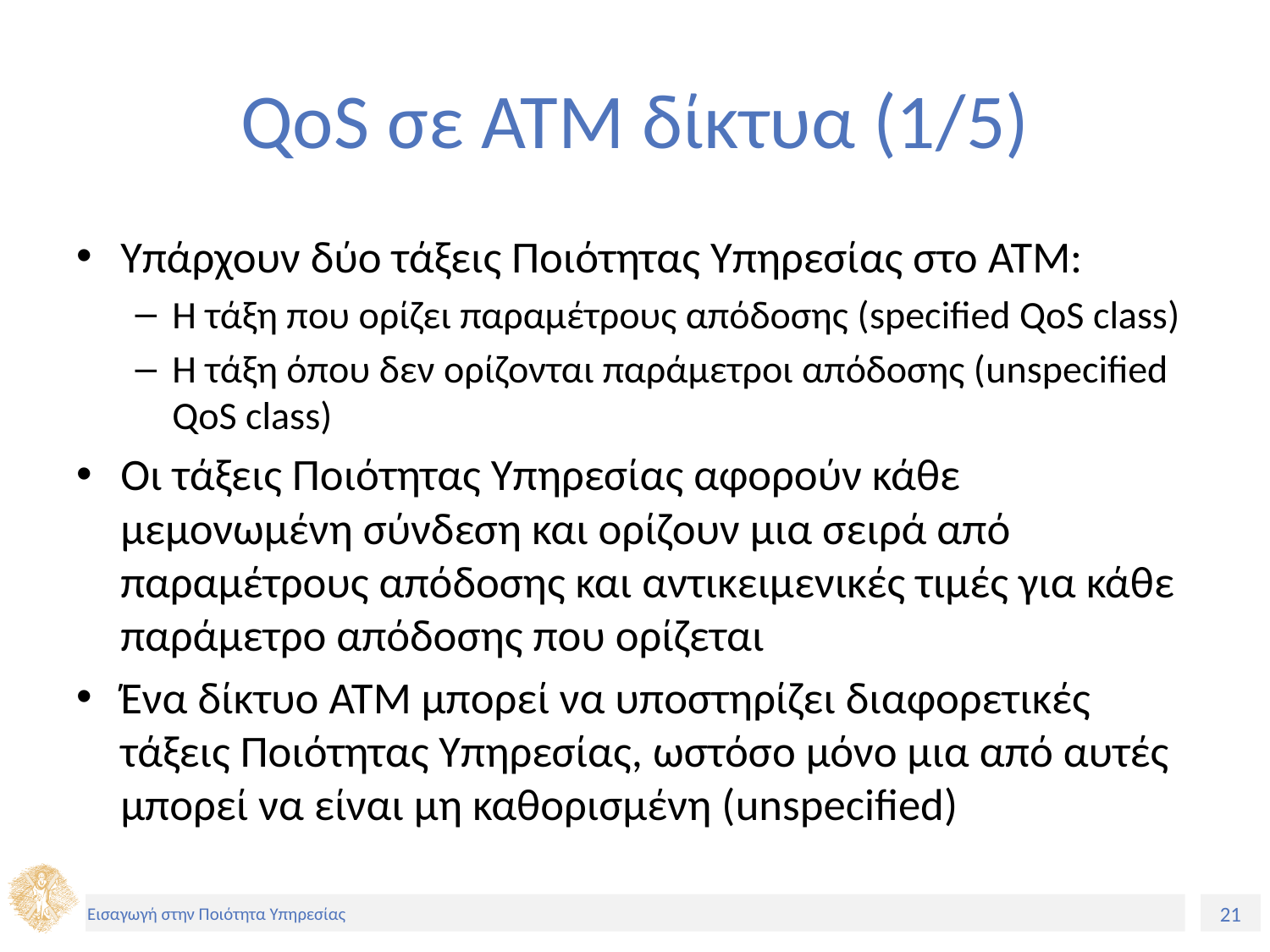

# QoS σε ATM δίκτυα (1/5)
Υπάρχουν δύο τάξεις Ποιότητας Υπηρεσίας στο ATM:
Η τάξη που ορίζει παραμέτρους απόδοσης (specified QoS class)
Η τάξη όπου δεν ορίζονται παράμετροι απόδοσης (unspecified QoS class)
Οι τάξεις Ποιότητας Υπηρεσίας αφορούν κάθε μεμονωμένη σύνδεση και ορίζουν μια σειρά από παραμέτρους απόδοσης και αντικειμενικές τιμές για κάθε παράμετρο απόδοσης που ορίζεται
Ένα δίκτυο ATM μπορεί να υποστηρίζει διαφορετικές τάξεις Ποιότητας Υπηρεσίας, ωστόσο μόνο μια από αυτές μπορεί να είναι μη καθορισμένη (unspecified)